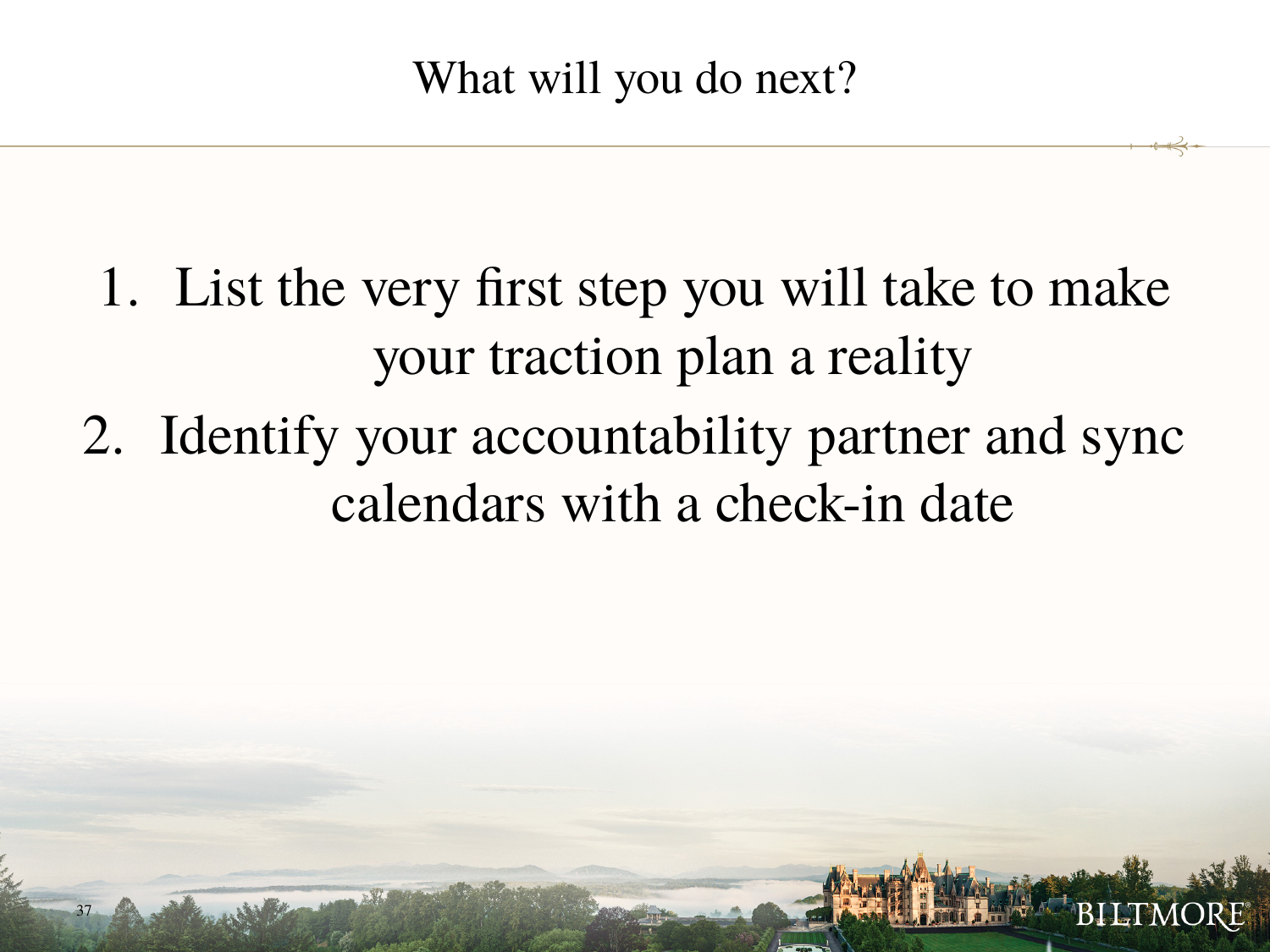

# What will you do next?

List the very first step you will take to make your traction plan a reality
Identify your accountability partner and sync calendars with a check-in date

37